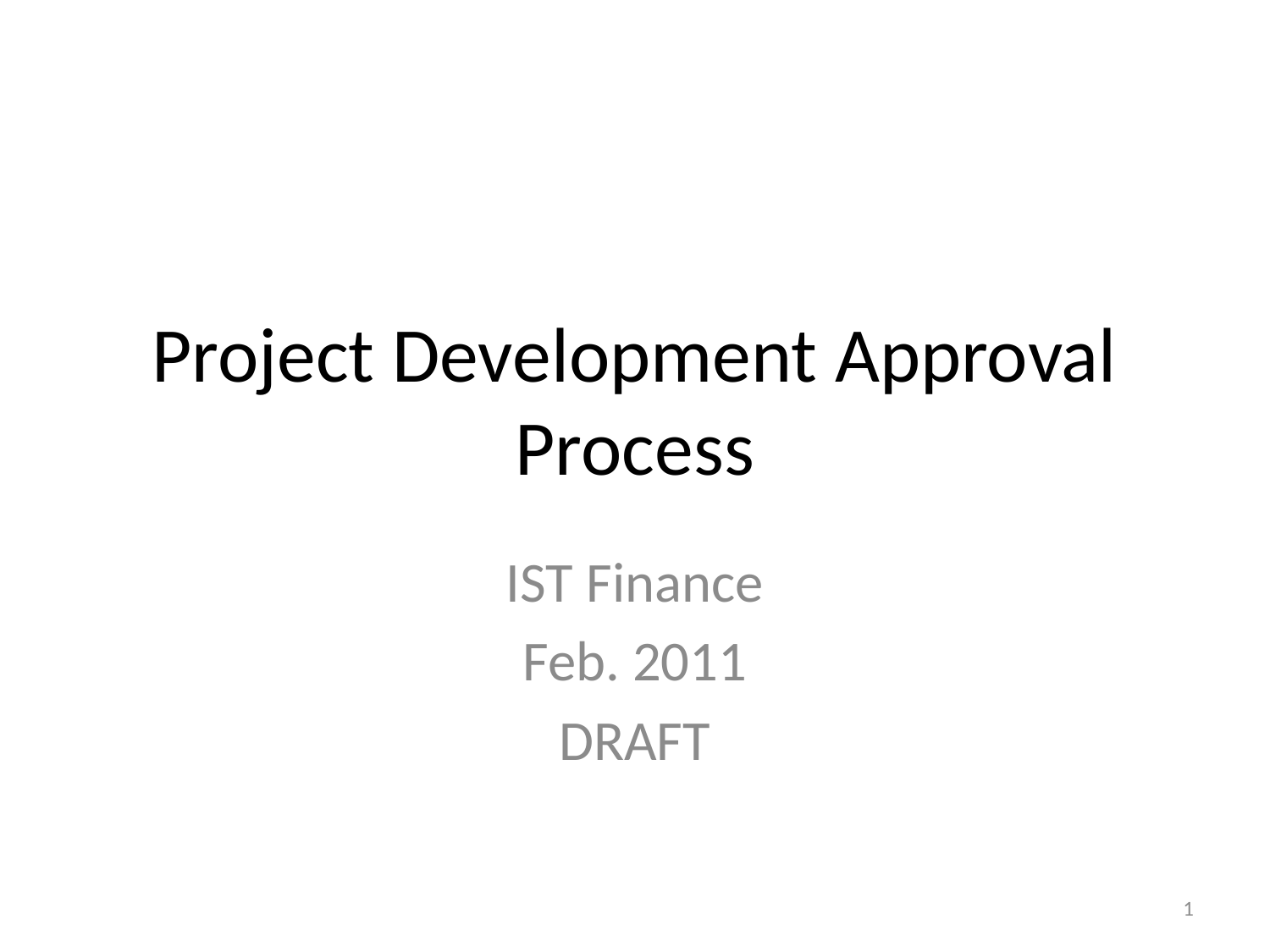

# Project Development Approval Process
IST Finance
Feb. 2011
DRAFT
1